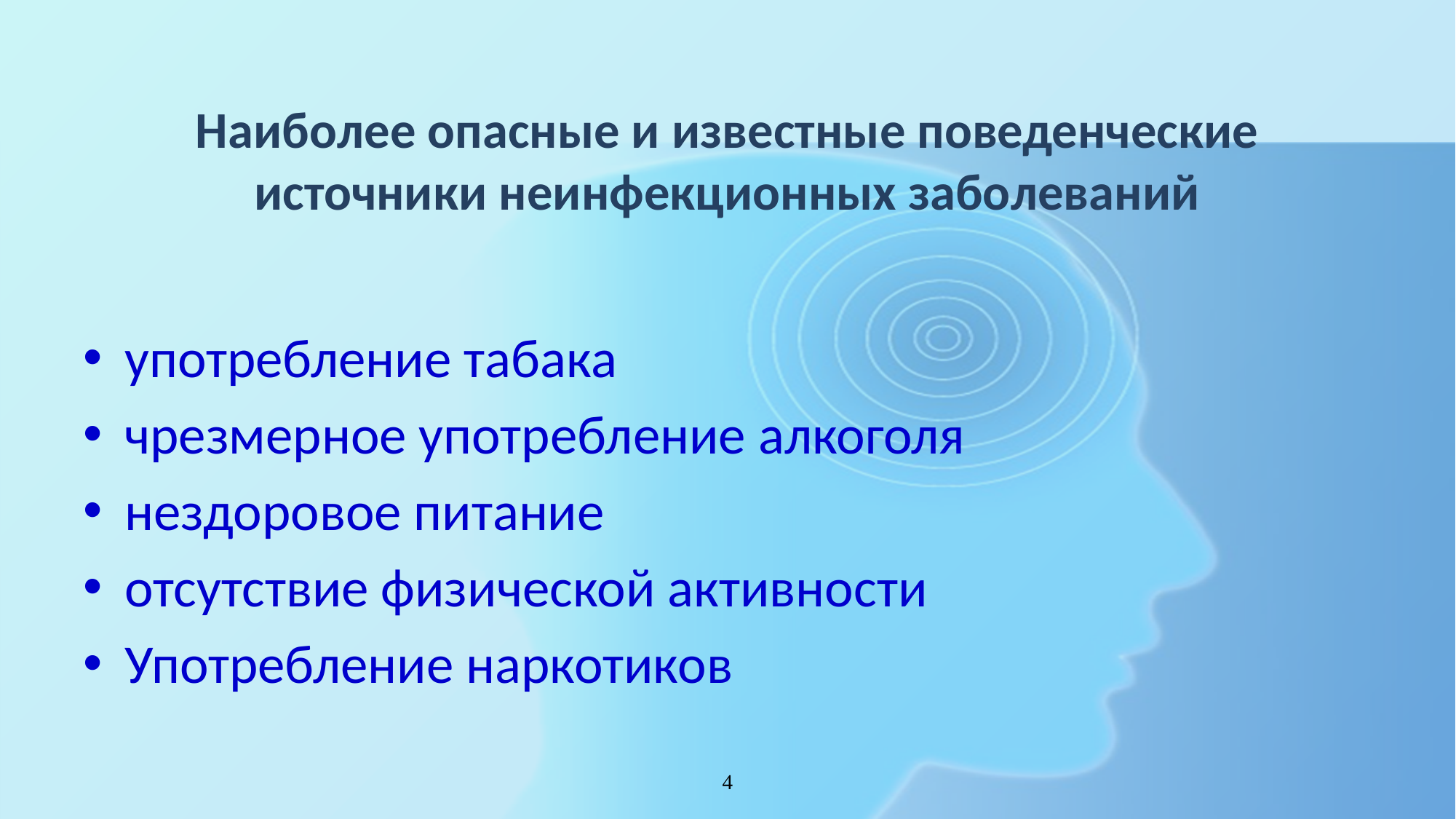

# Наиболее опасные и известные поведенческие источники неинфекционных заболеваний
употребление табака
чрезмерное употребление алкоголя
нездоровое питание
отсутствие физической активности
Употребление наркотиков

4